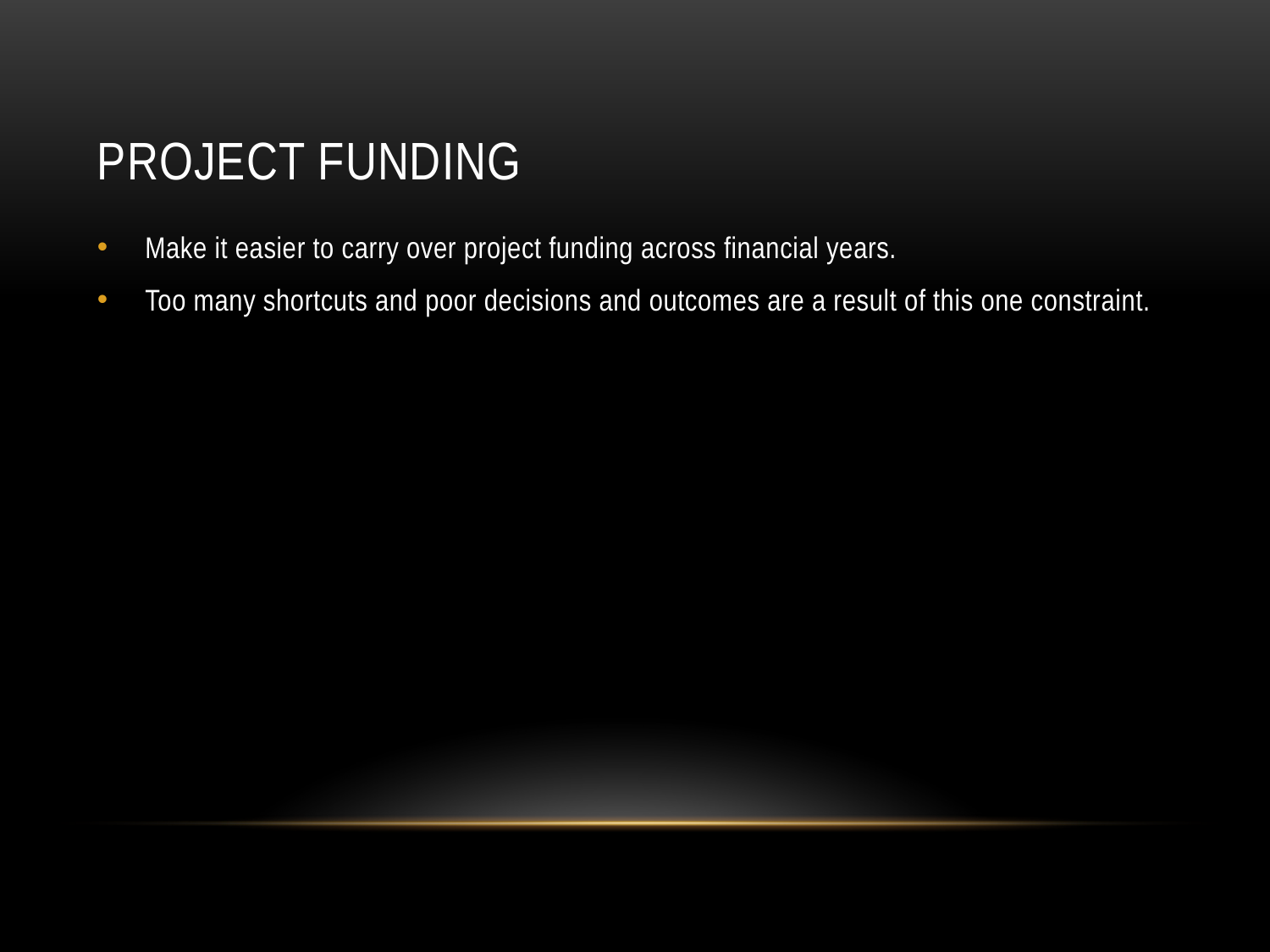

# Project funding
Make it easier to carry over project funding across financial years.
Too many shortcuts and poor decisions and outcomes are a result of this one constraint.